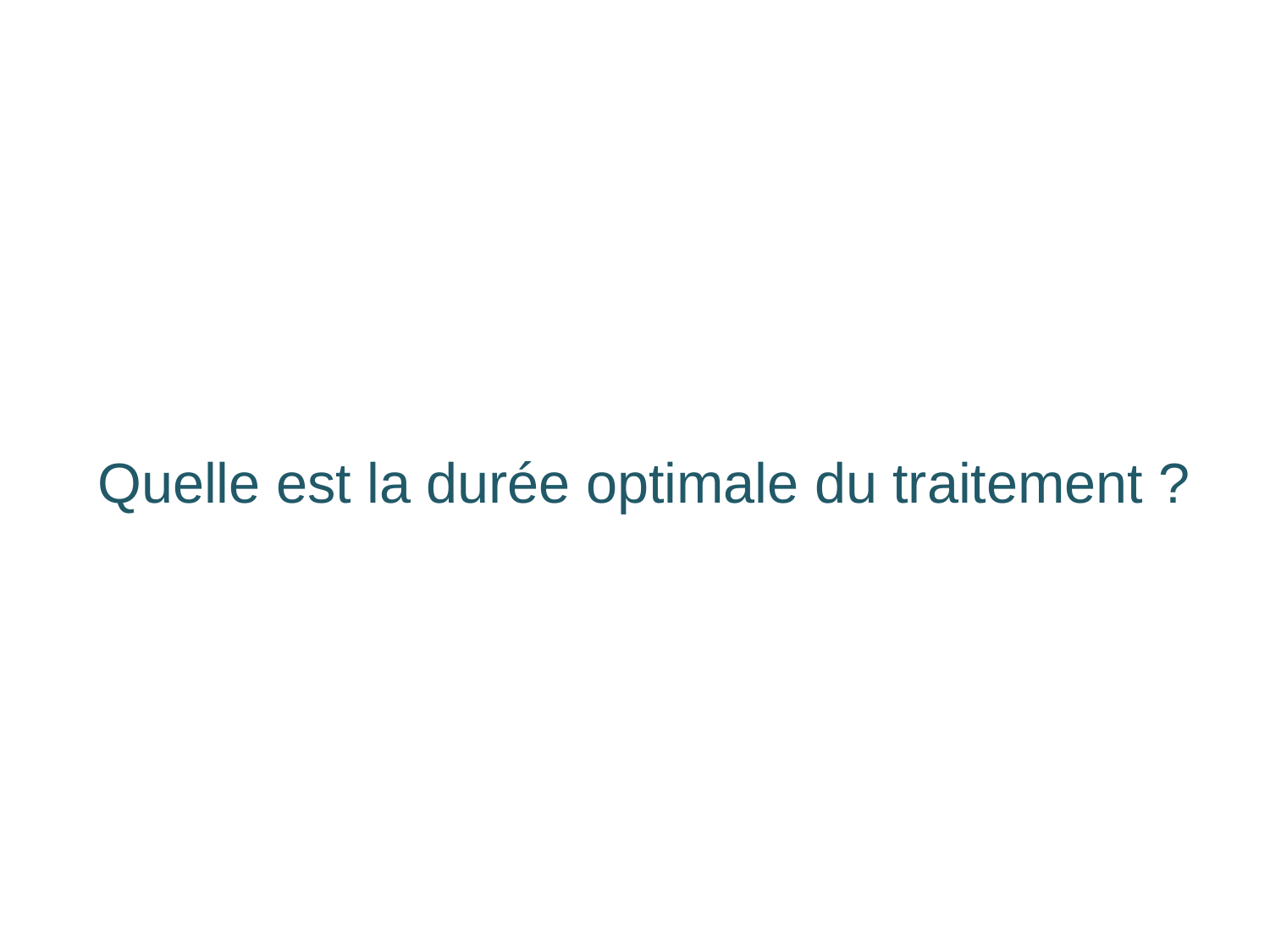

# Quelle est la durée optimale du traitement ?